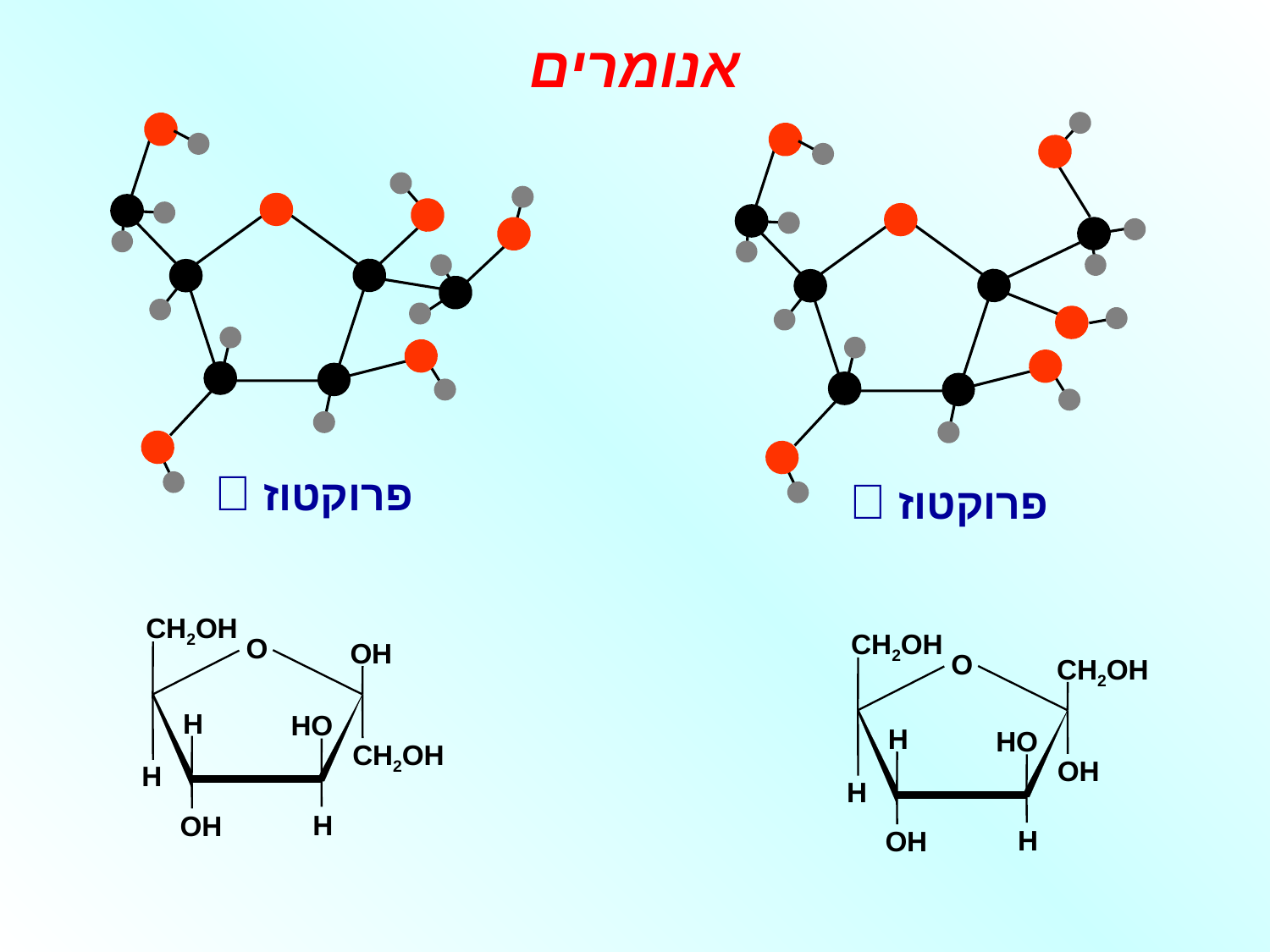

אנומרים

פרוקטוז β

פרוקטוז α
CH2OH

O

H
HO

CH2OH

H

H
O
H
OH
CH2OH

O

H
HO

OH

H

H
O
H
CH2OH